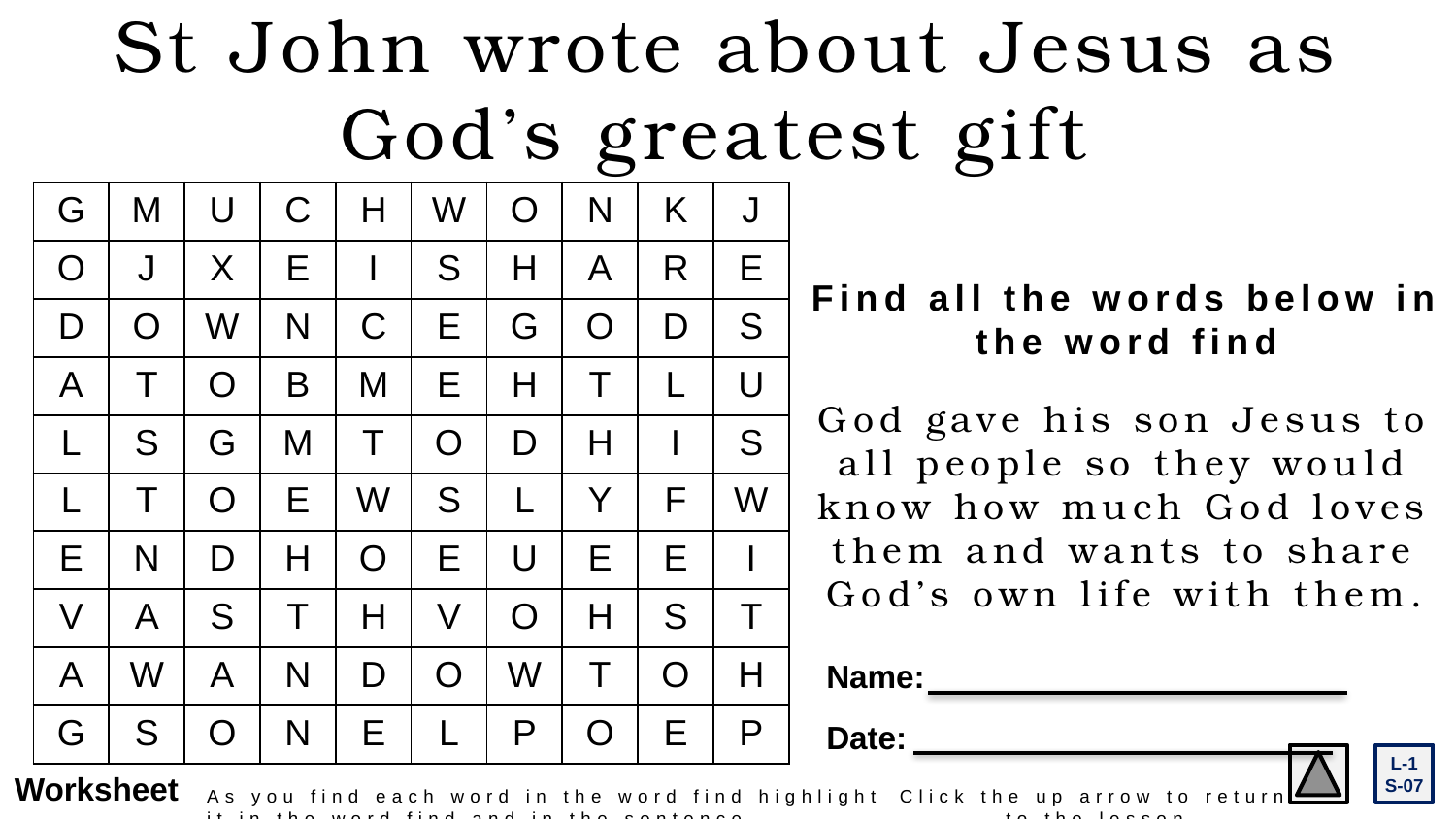

St John wrote about Jesus as God’s greatest gift
| G | M | U | C | H | W | O | N | K | J |
| --- | --- | --- | --- | --- | --- | --- | --- | --- | --- |
| O | J | X | E | I | S | H | A | R | E |
| D | O | W | N | C | E | G | O | D | S |
| A | T | O | B | M | E | H | T | L | U |
| L | S | G | M | T | O | D | H | I | S |
| L | T | O | E | W | S | L | Y | F | W |
| E | N | D | H | O | E | U | E | E | I |
| V | A | S | T | H | V | O | H | S | T |
| A | W | A | N | D | O | W | T | O | H |
| G | S | O | N | E | L | P | O | E | P |
Find all the words below in the word find
God gave his son Jesus to all people so they would know how much God loves them and wants to share God’s own life with them.
Name:
Date:

L-1
S-07
Worksheet
As you find each word in the word find highlight it in the word find and in the sentence
Click the up arrow to return to the lesson